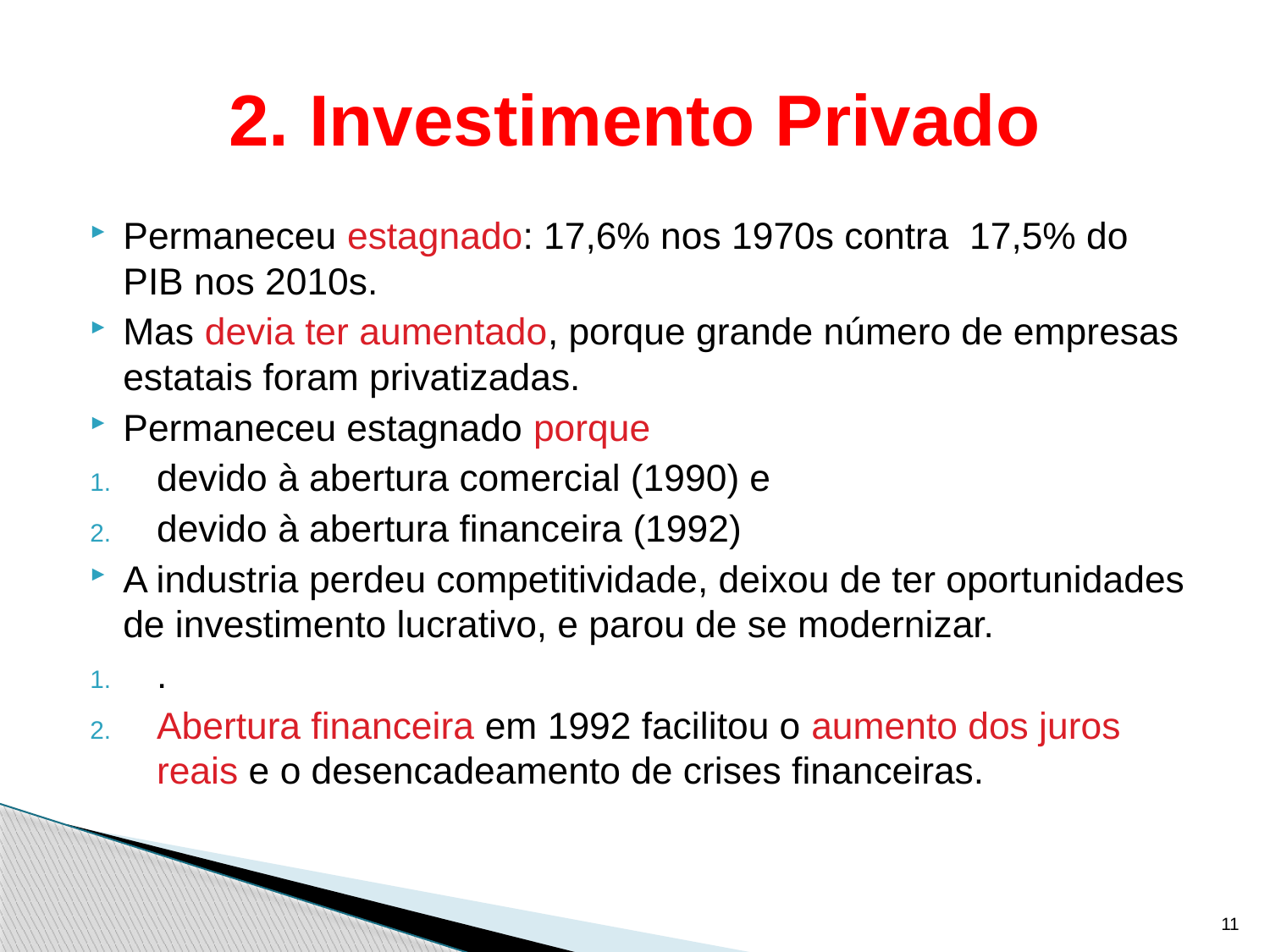

# 2. Investimento Privado
Permaneceu estagnado: 17,6% nos 1970s contra  17,5% do PIB nos 2010s.
Mas devia ter aumentado, porque grande número de empresas estatais foram privatizadas.
Permaneceu estagnado porque
devido à abertura comercial (1990) e
devido à abertura financeira (1992)
A industria perdeu competitividade, deixou de ter oportunidades de investimento lucrativo, e parou de se modernizar.
.
Abertura financeira em 1992 facilitou o aumento dos juros reais e o desencadeamento de crises financeiras.
11